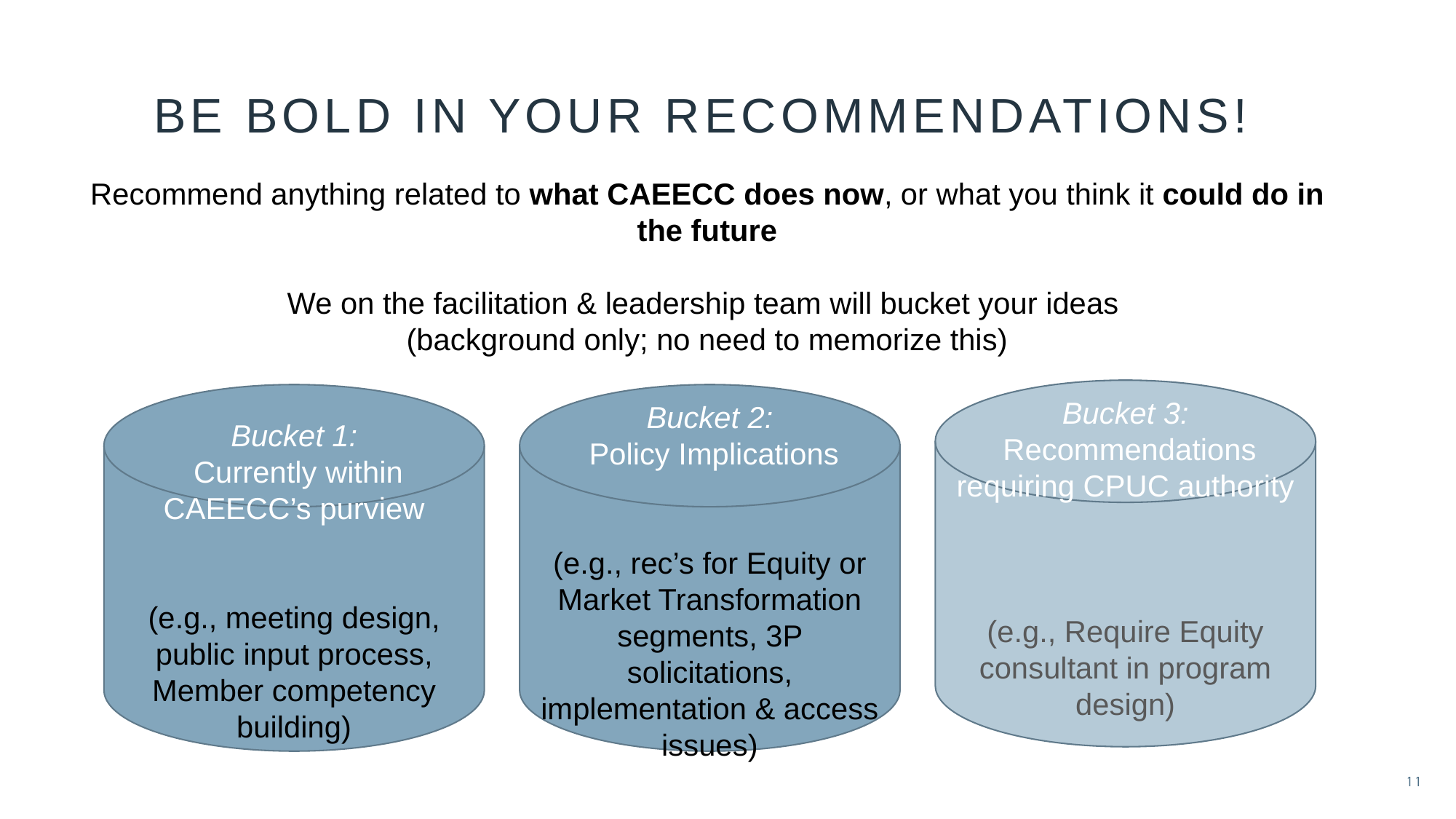

# Be bold in your recommendations!
Recommend anything related to what CAEECC does now, or what you think it could do in the future

We on the facilitation & leadership team will bucket your ideas
(background only; no need to memorize this)
Bucket 3:
 Recommendations requiring CPUC authority

(e.g., Require Equity consultant in program design)

Bucket 1:
 Currently within CAEECC’s purview

(e.g., meeting design, public input process, Member competency building)

Bucket 2:
 Policy Implications

(e.g., rec’s for Equity or Market Transformation segments, 3P solicitations, implementation & access issues)

11